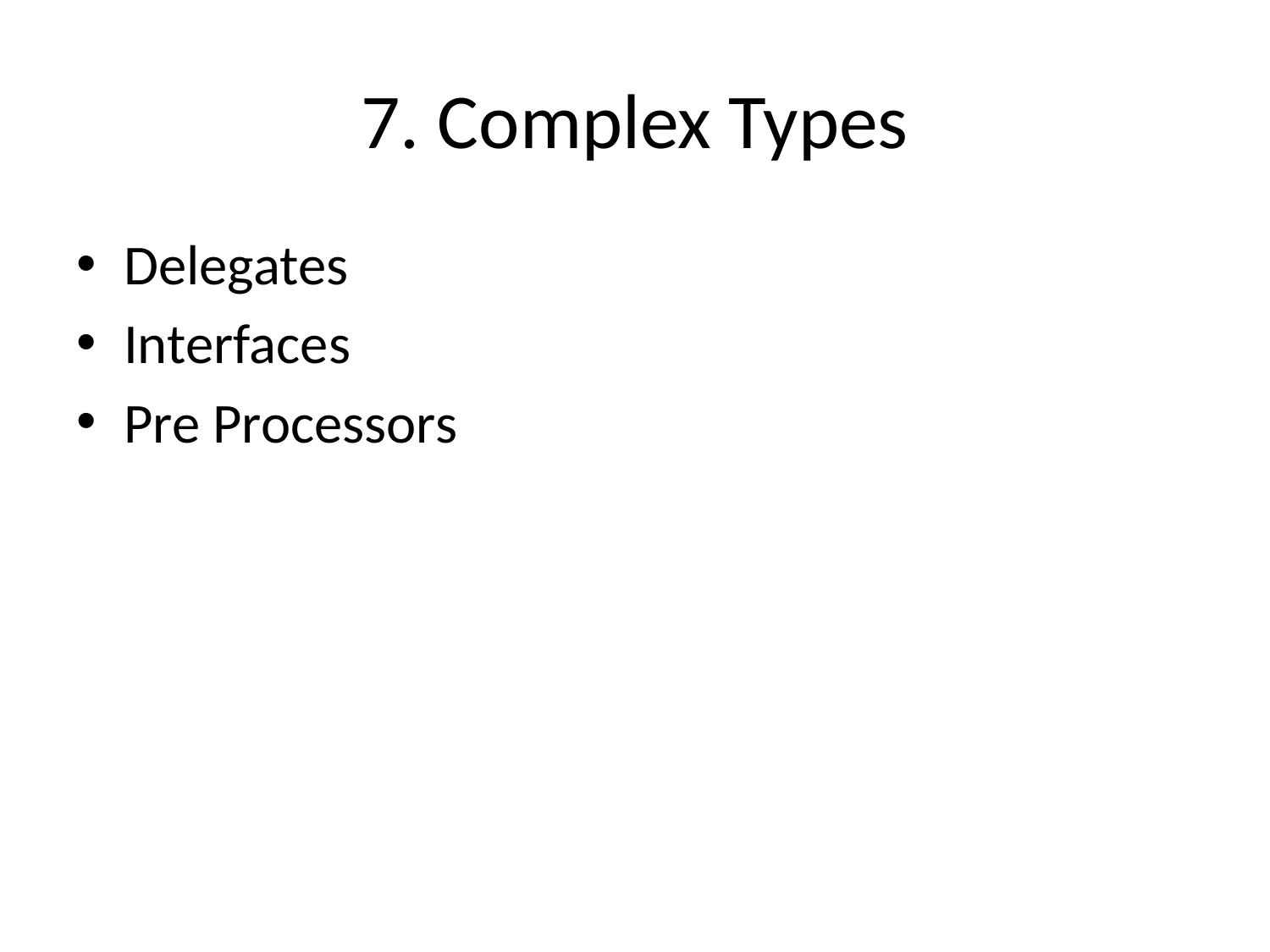

# 7. Complex Types
Delegates
Interfaces
Pre Processors